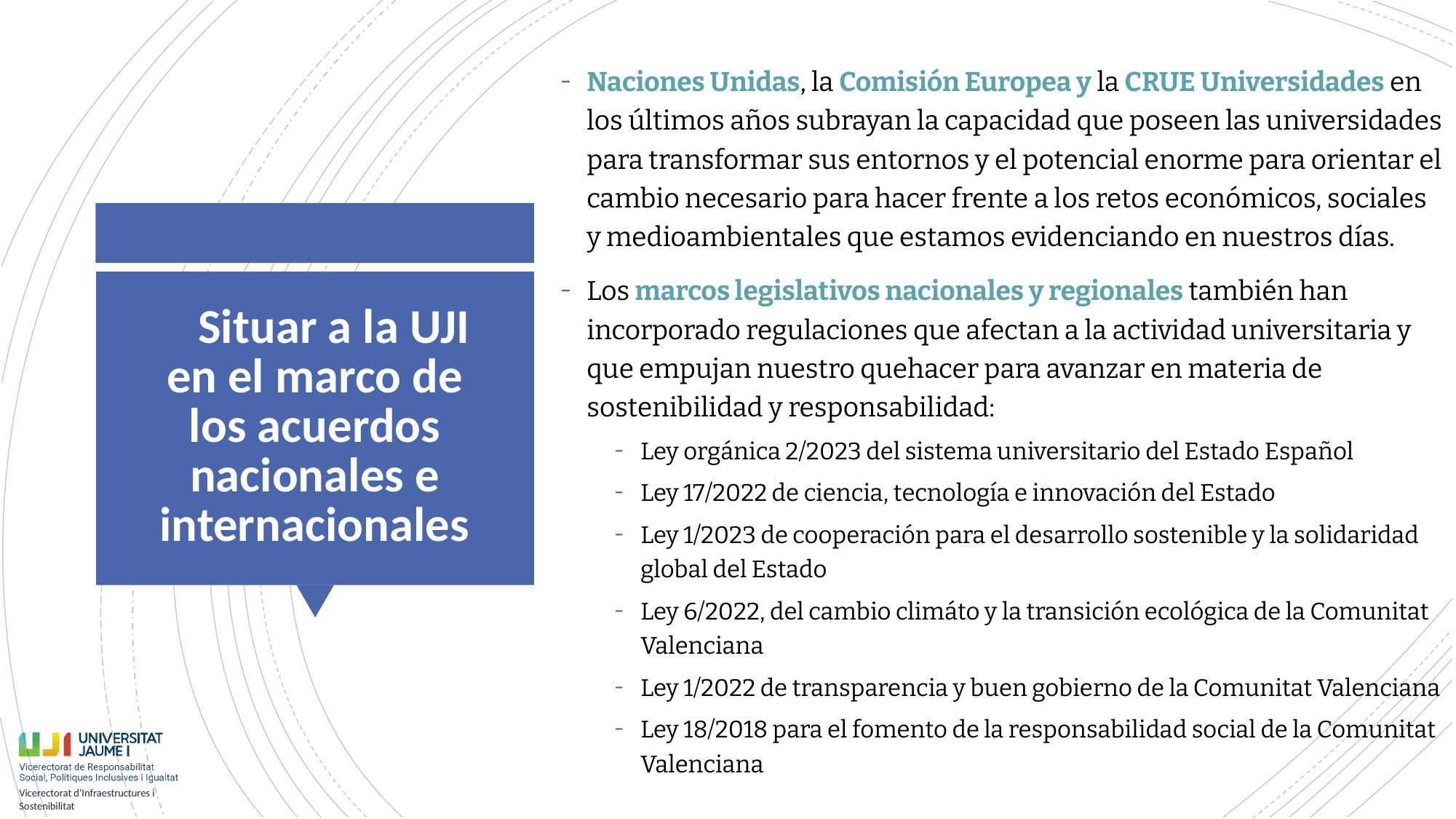

Naciones Unidas, la Comisión Europea y la CRUE Universidades en los últimos años subrayan la capacidad que poseen las universidades para transformar sus entornos y el potencial enorme para orientar el cambio necesario para hacer frente a los retos económicos, sociales y medioambientales que estamos evidenciando en nuestros días.
Los marcos legislativos nacionales y regionales también han incorporado regulaciones que afectan a la actividad universitaria y que empujan nuestro quehacer para avanzar en materia de sostenibilidad y responsabilidad:
Ley orgánica 2/2023 del sistema universitario del Estado Español
Ley 17/2022 de ciencia, tecnología e innovación del Estado
Ley 1/2023 de cooperación para el desarrollo sostenible y la solidaridad global del Estado
Ley 6/2022, del cambio climáto y la transición ecológica de la Comunitat Valenciana
Ley 1/2022 de transparencia y buen gobierno de la Comunitat Valenciana
Ley 18/2018 para el fomento de la responsabilidad social de la Comunitat Valenciana
# Situar a la UJI en el marco de los acuerdos nacionales e internacionales